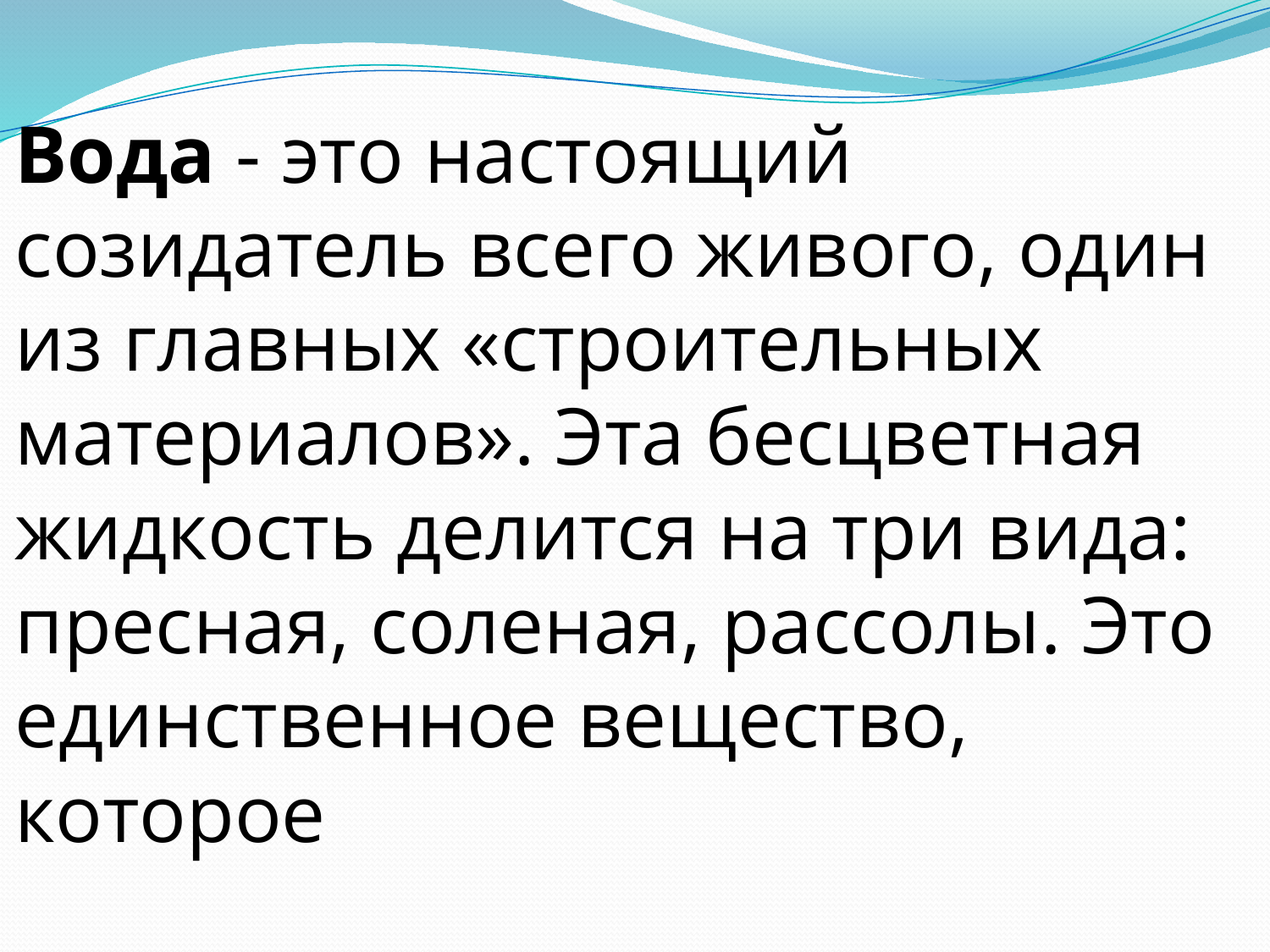

# Вода - это настоящий созидатель всего живого, один из главных «строительных материалов». Эта бесцветная жидкость делится на три вида: пресная, соленая, рассолы. Это единственное вещество, которое